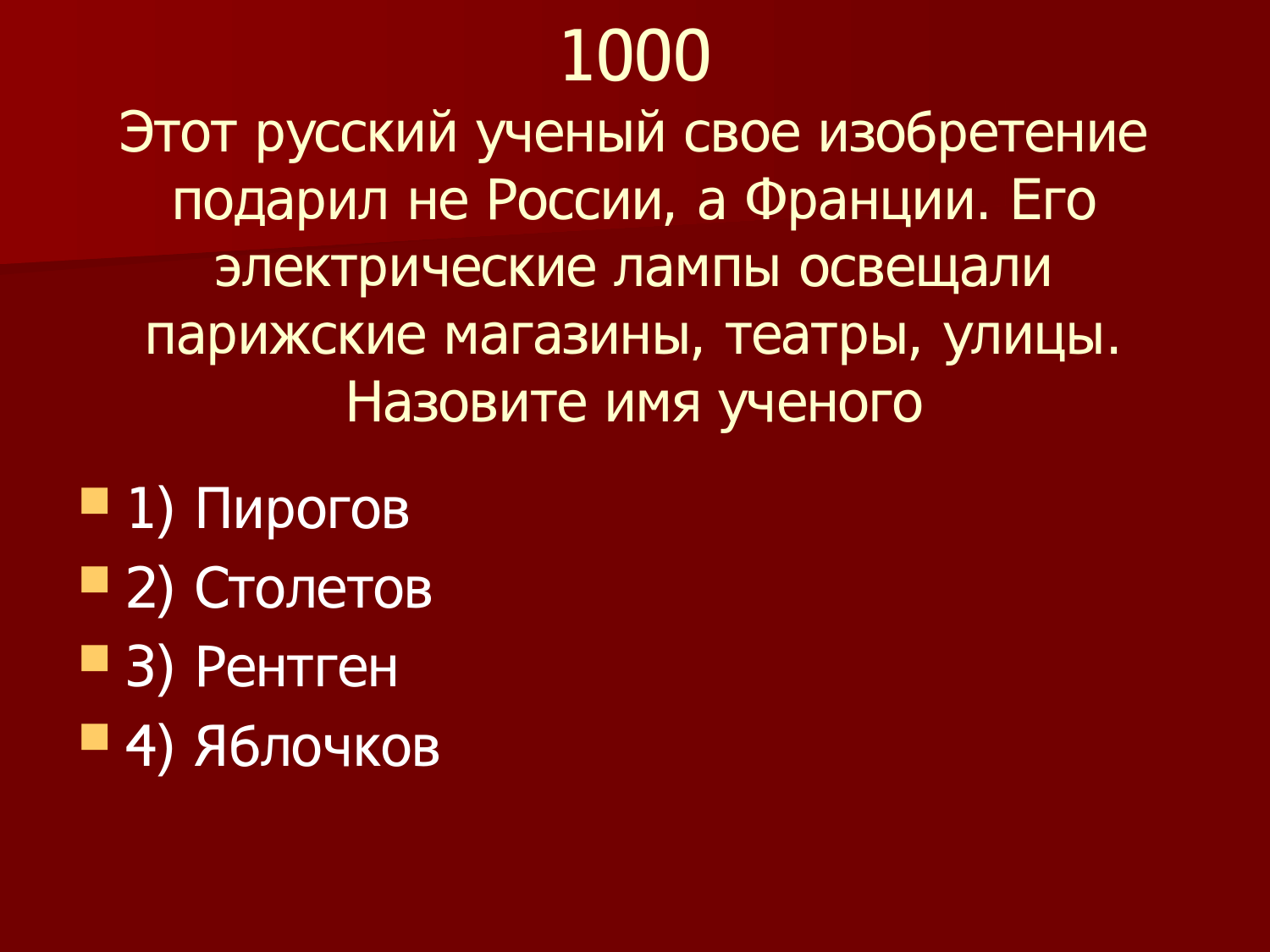

# 1000 Этот русский ученый свое изобретение подарил не России, а Франции. Его электрические лампы освещали парижские магазины, театры, улицы. Назовите имя ученого
1) Пирогов
2) Столетов
3) Рентген
4) Яблочков